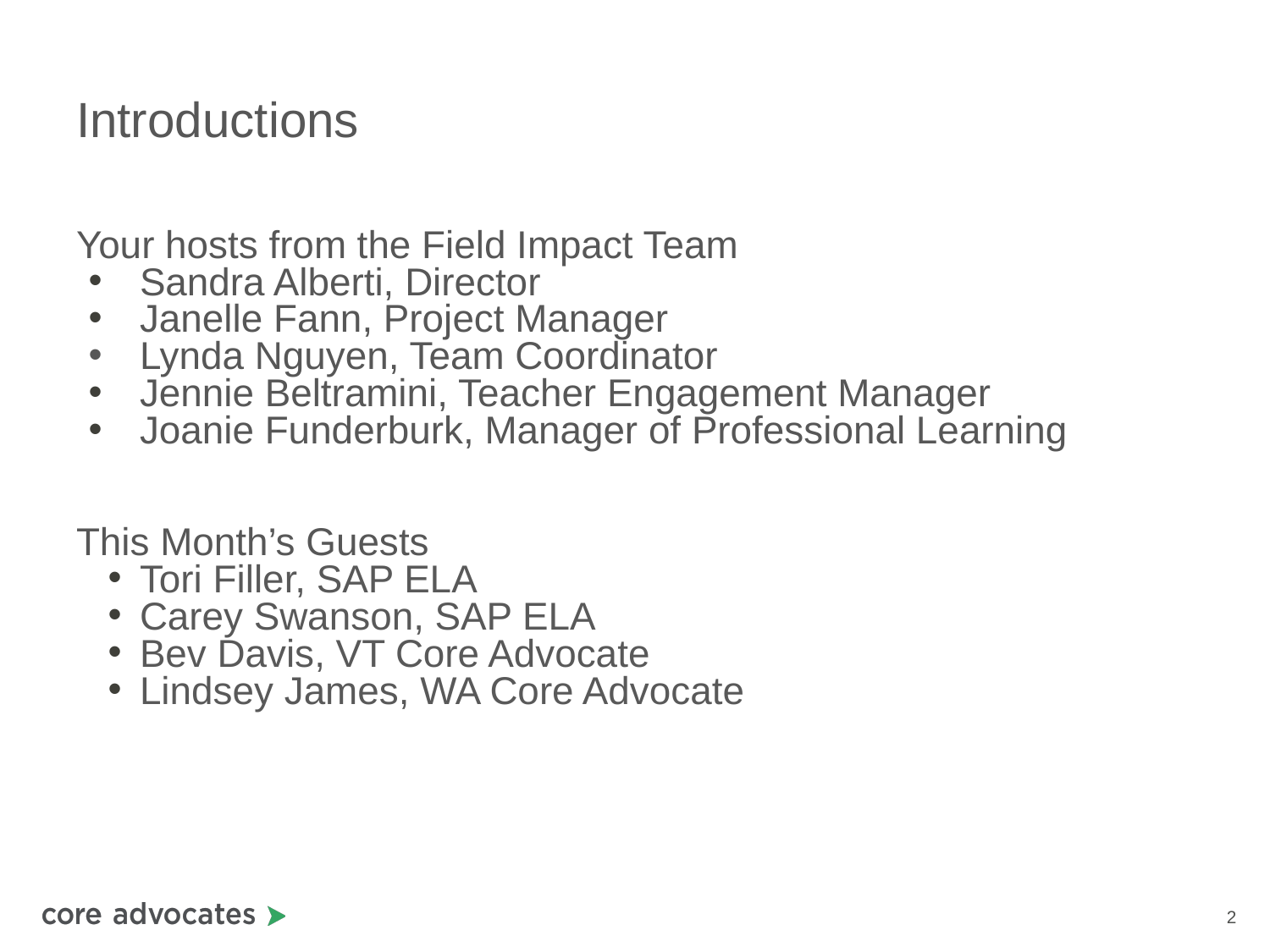

# Introductions
Your hosts from the Field Impact Team
Sandra Alberti, Director
Janelle Fann, Project Manager
Lynda Nguyen, Team Coordinator
Jennie Beltramini, Teacher Engagement Manager
Joanie Funderburk, Manager of Professional Learning

This Month’s Guests
Tori Filler, SAP ELA
Carey Swanson, SAP ELA
Bev Davis, VT Core Advocate
Lindsey James, WA Core Advocate